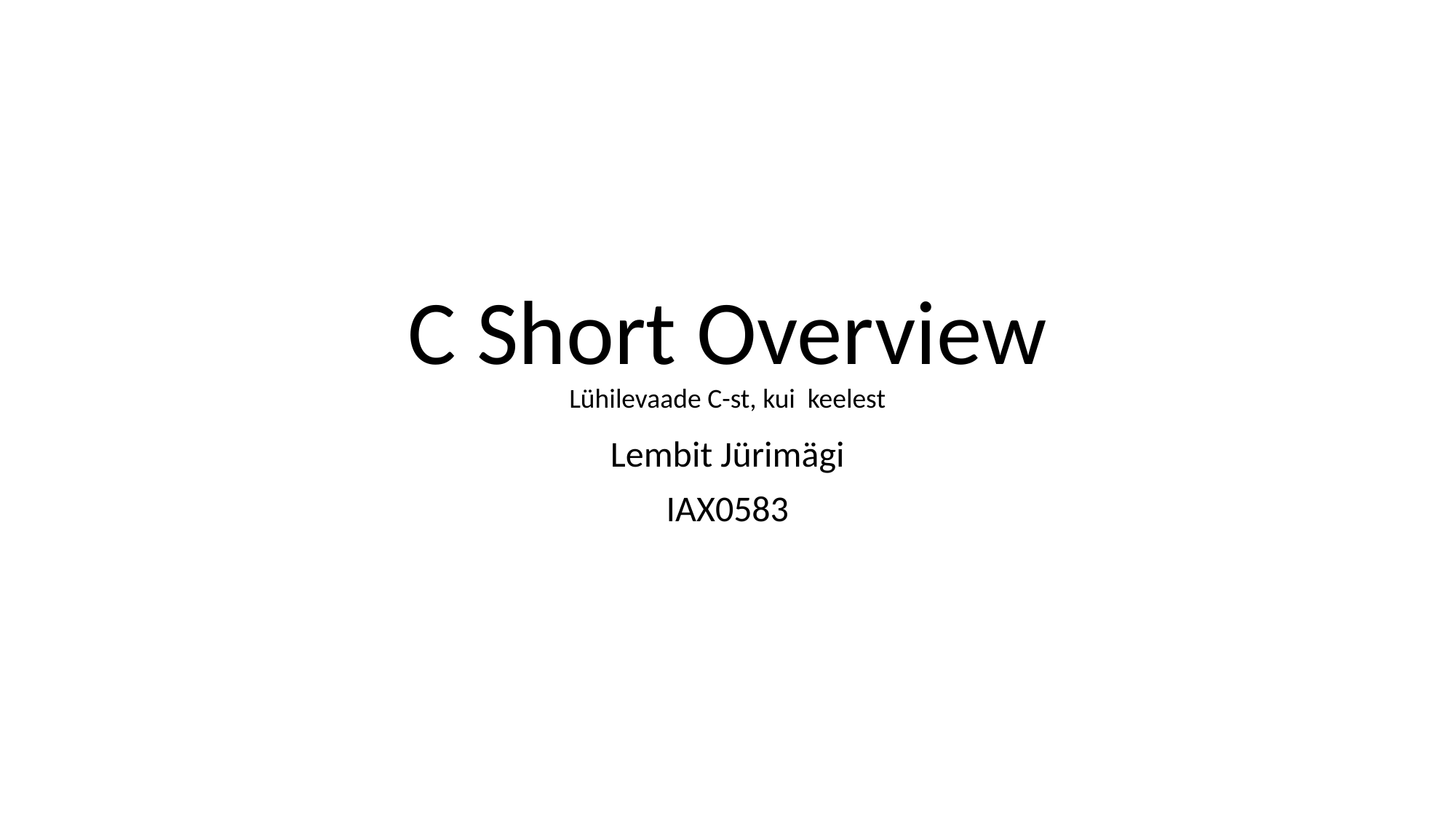

# C Short Overview Lühilevaade C-st, kui  keelest
Lembit Jürimägi
IAX0583